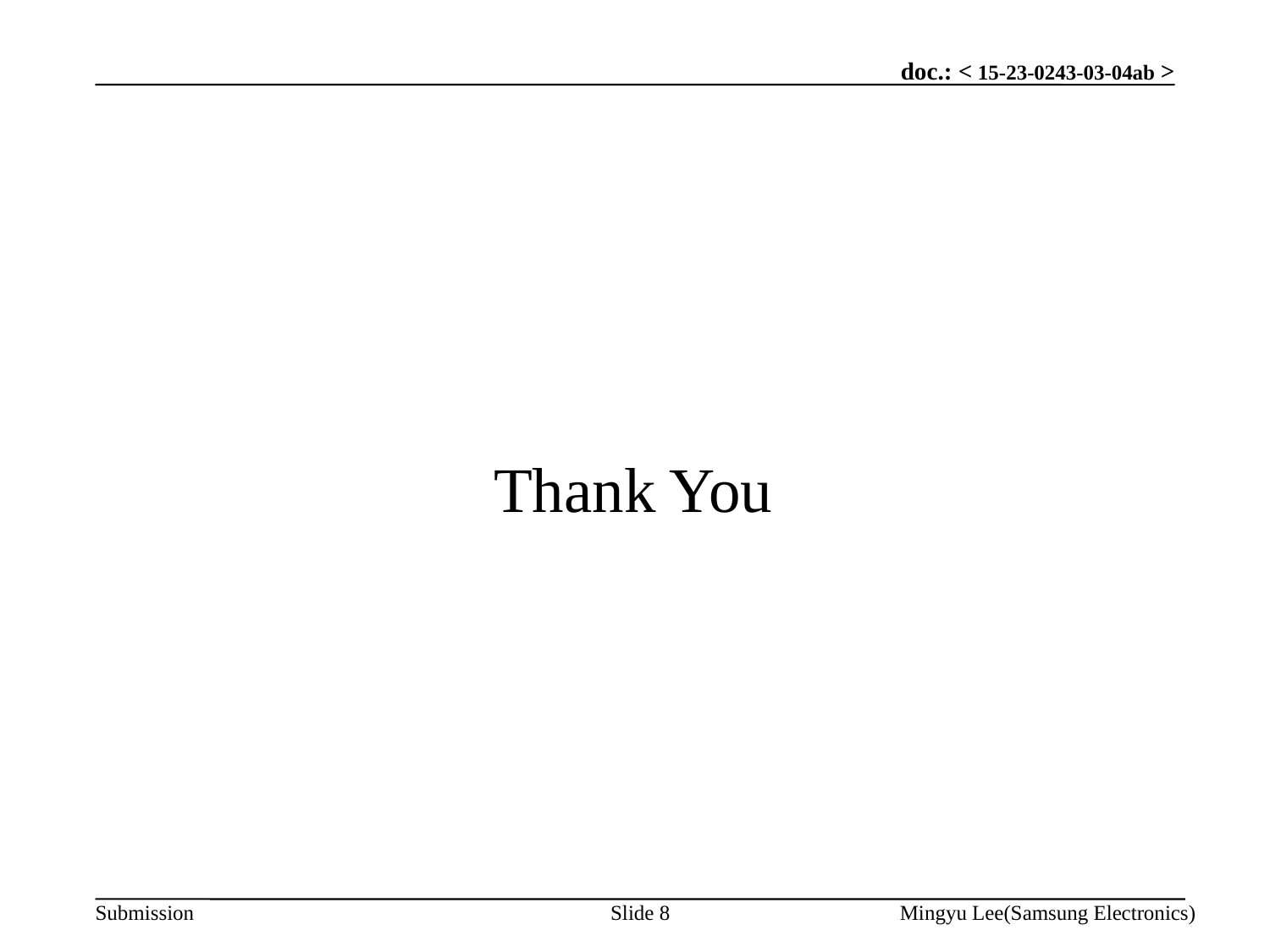

# Thank You
Slide 8
Mingyu Lee(Samsung Electronics)